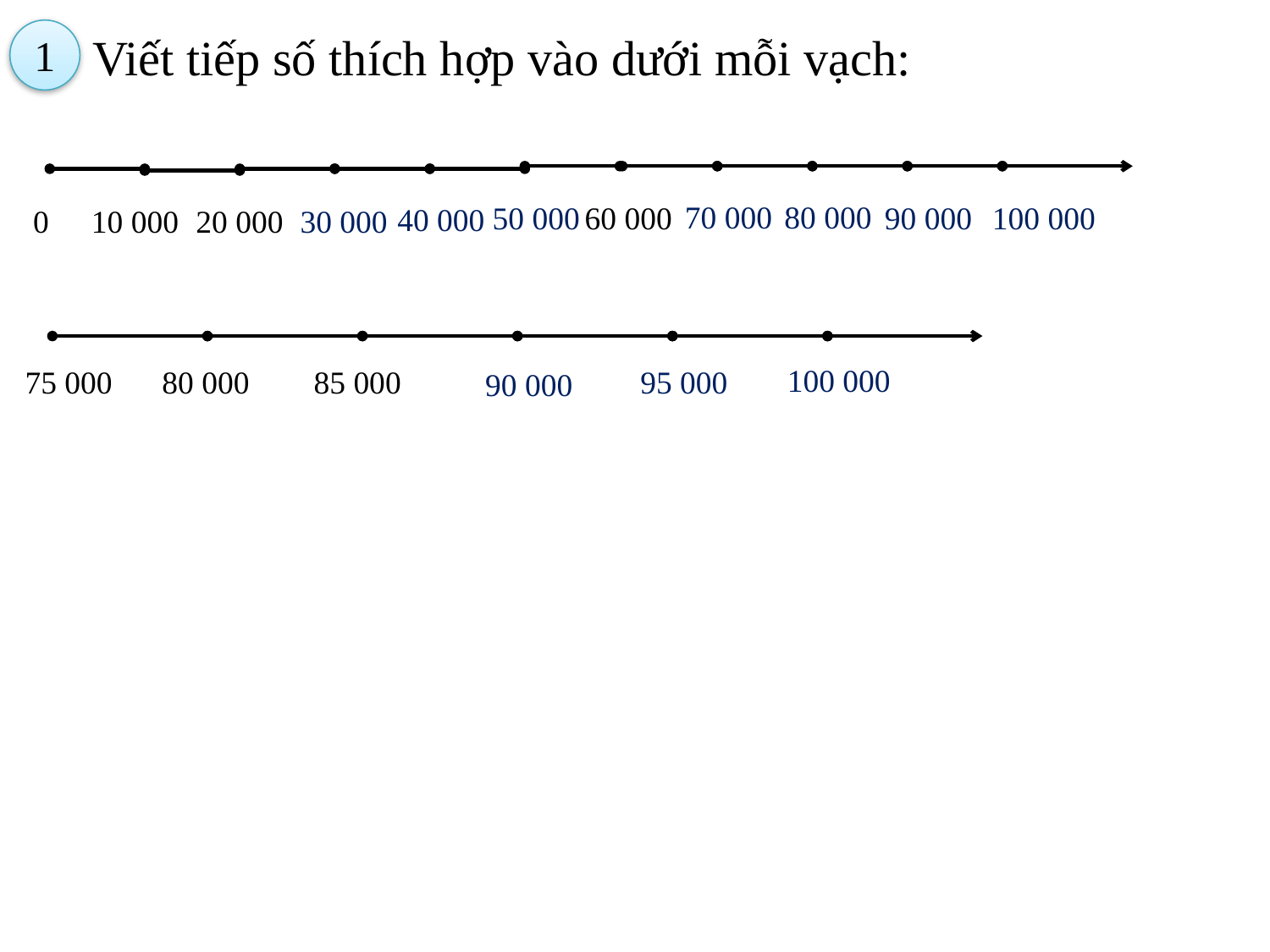

1
Viết tiếp số thích hợp vào dưới mỗi vạch:
70 000
80 000
50 000
60 000
100 000
90 000
40 000
0
10 000
20 000
30 000
100 000
95 000
75 000
80 000
85 000
90 000